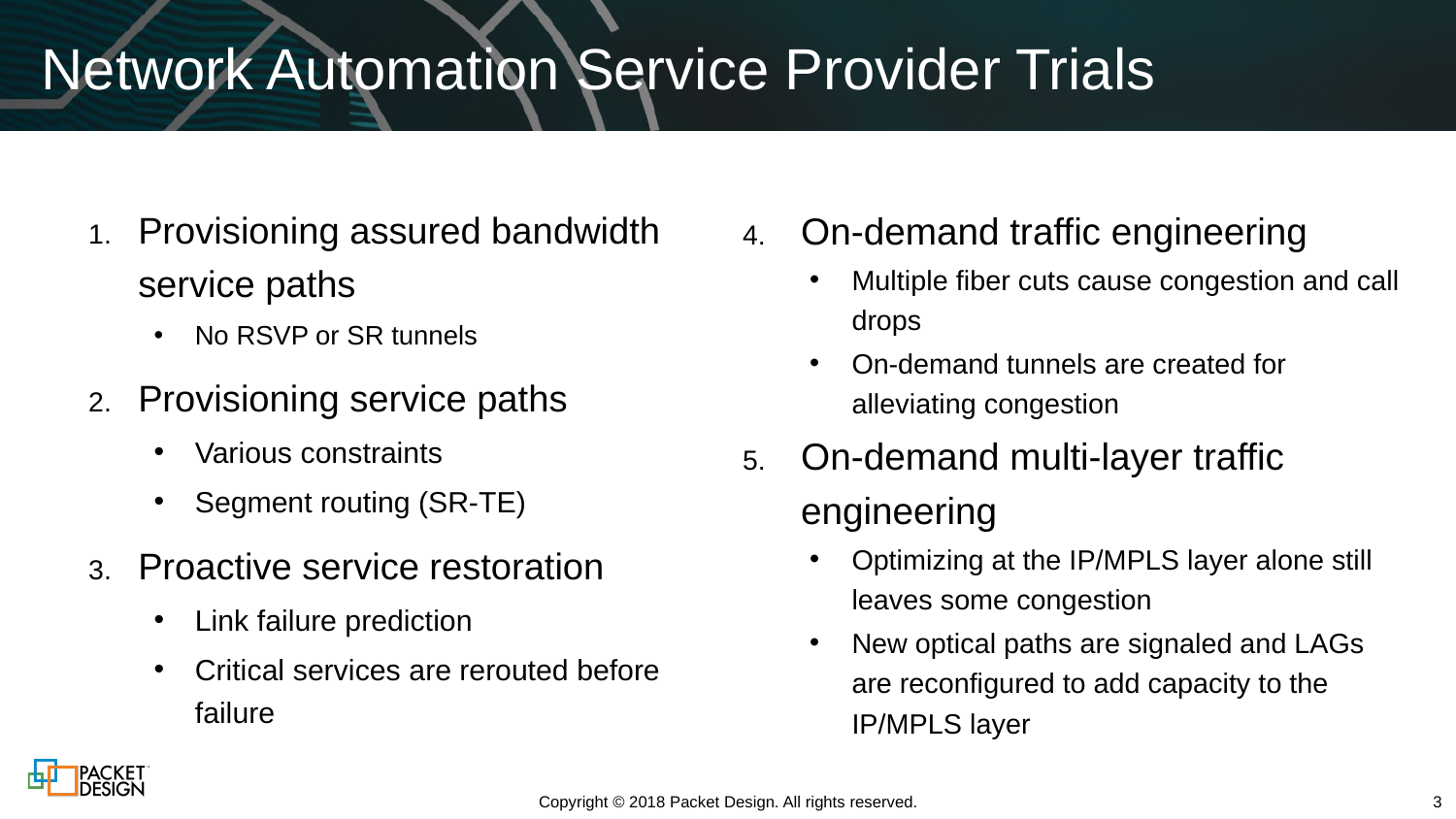

# Network Automation Service Provider Trials
Provisioning assured bandwidth service paths
No RSVP or SR tunnels
Provisioning service paths
Various constraints
Segment routing (SR-TE)
Proactive service restoration
Link failure prediction
Critical services are rerouted before failure
On-demand traffic engineering
Multiple fiber cuts cause congestion and call drops
On-demand tunnels are created for alleviating congestion
On-demand multi-layer traffic engineering
Optimizing at the IP/MPLS layer alone still leaves some congestion
New optical paths are signaled and LAGs are reconfigured to add capacity to the IP/MPLS layer

Copyright © 2018 Packet Design. All rights reserved.
3